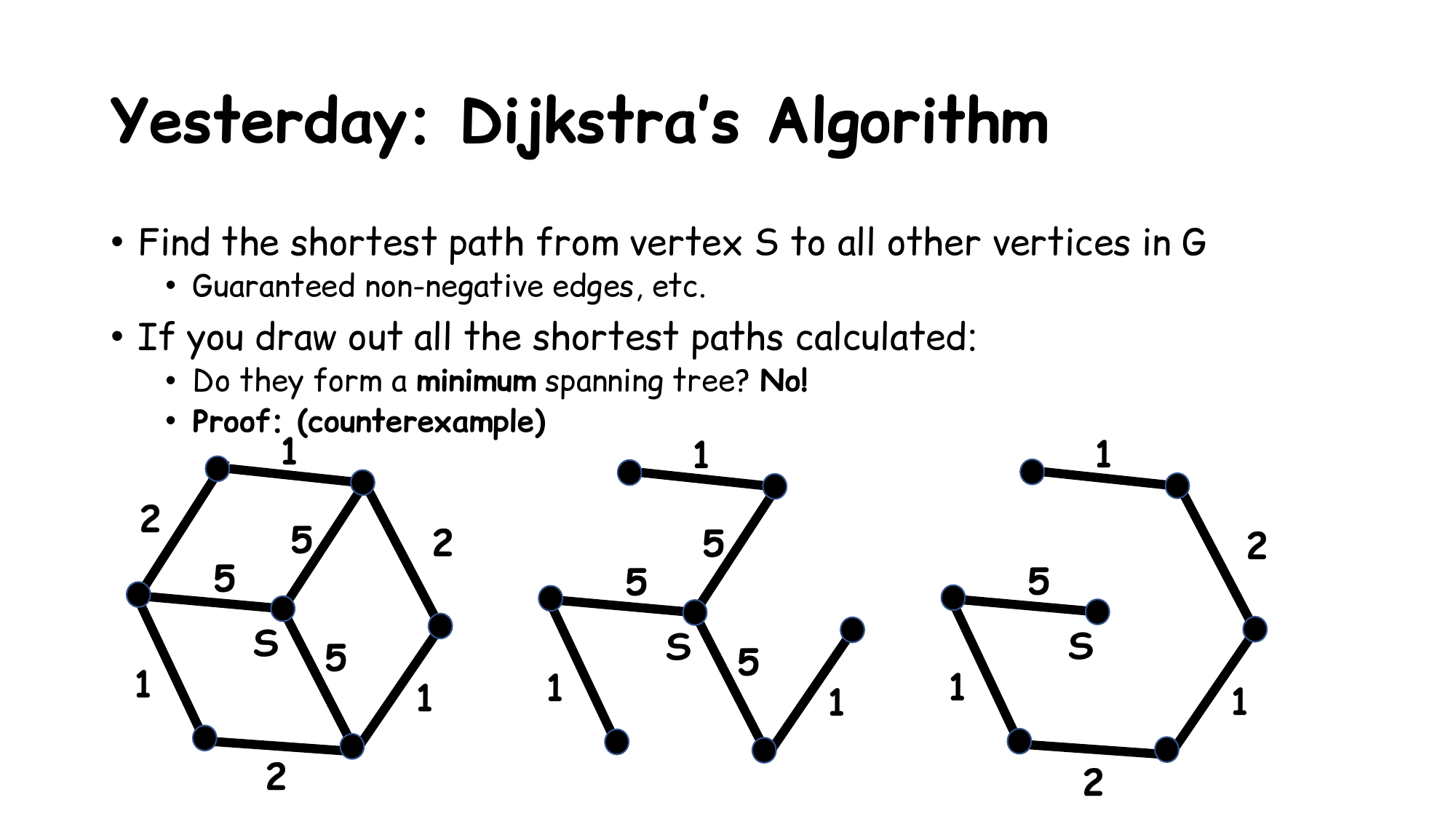

# Yesterday: Dijkstra’s Algorithm
Find the shortest path from vertex S to all other vertices in G
Guaranteed non-negative edges, etc.
If you draw out all the shortest paths calculated:
Do they form a minimum spanning tree? No!
Proof: (counterexample)

1
1
1

2
5
2
5
2
5
5
5

S

S
S
5
5
1
1
1
1
1
1

2
2